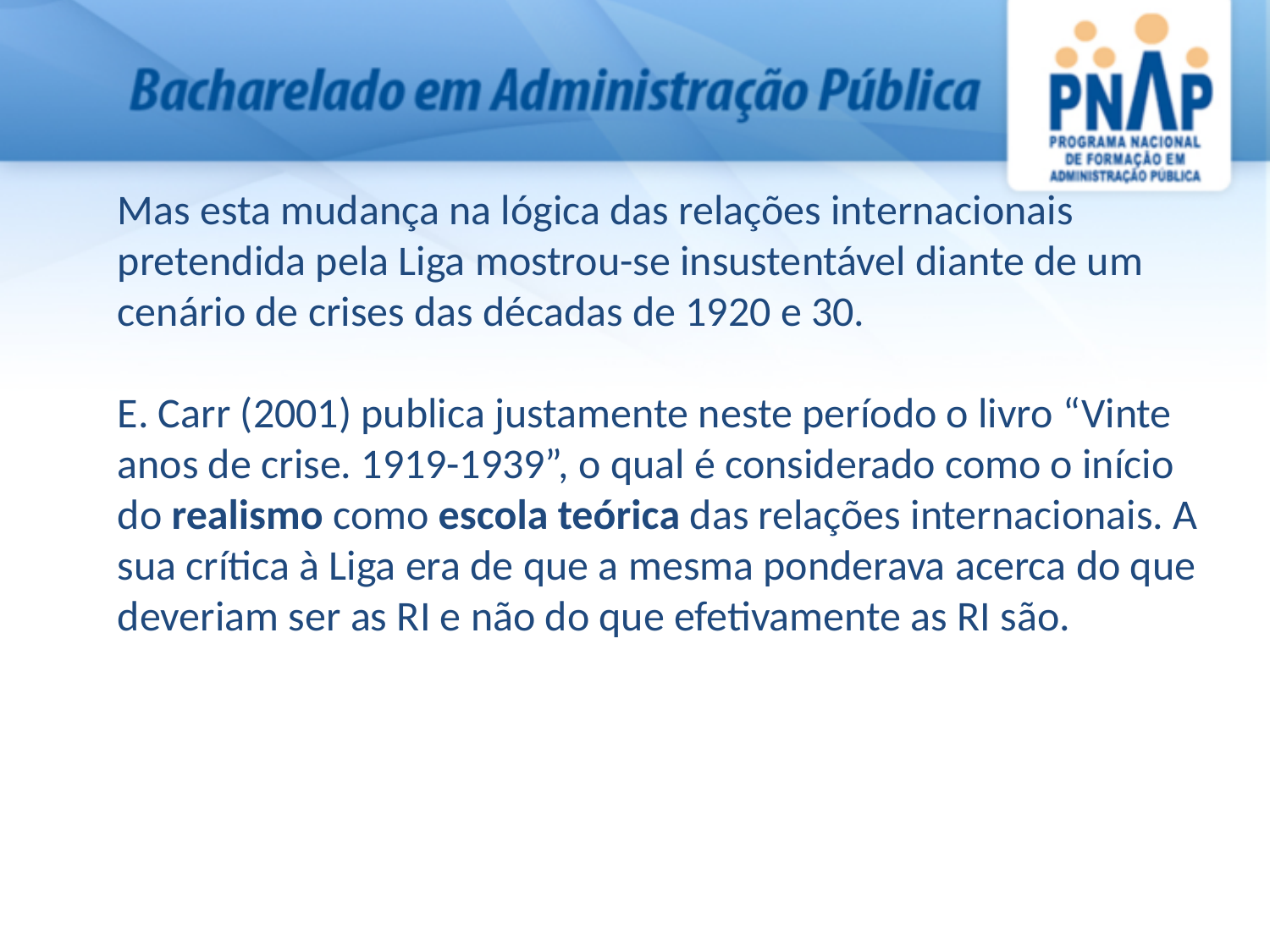

Mas esta mudança na lógica das relações internacionais pretendida pela Liga mostrou-se insustentável diante de um cenário de crises das décadas de 1920 e 30.

E. Carr (2001) publica justamente neste período o livro “Vinte anos de crise. 1919-1939”, o qual é considerado como o início do realismo como escola teórica das relações internacionais. A sua crítica à Liga era de que a mesma ponderava acerca do que deveriam ser as RI e não do que efetivamente as RI são.